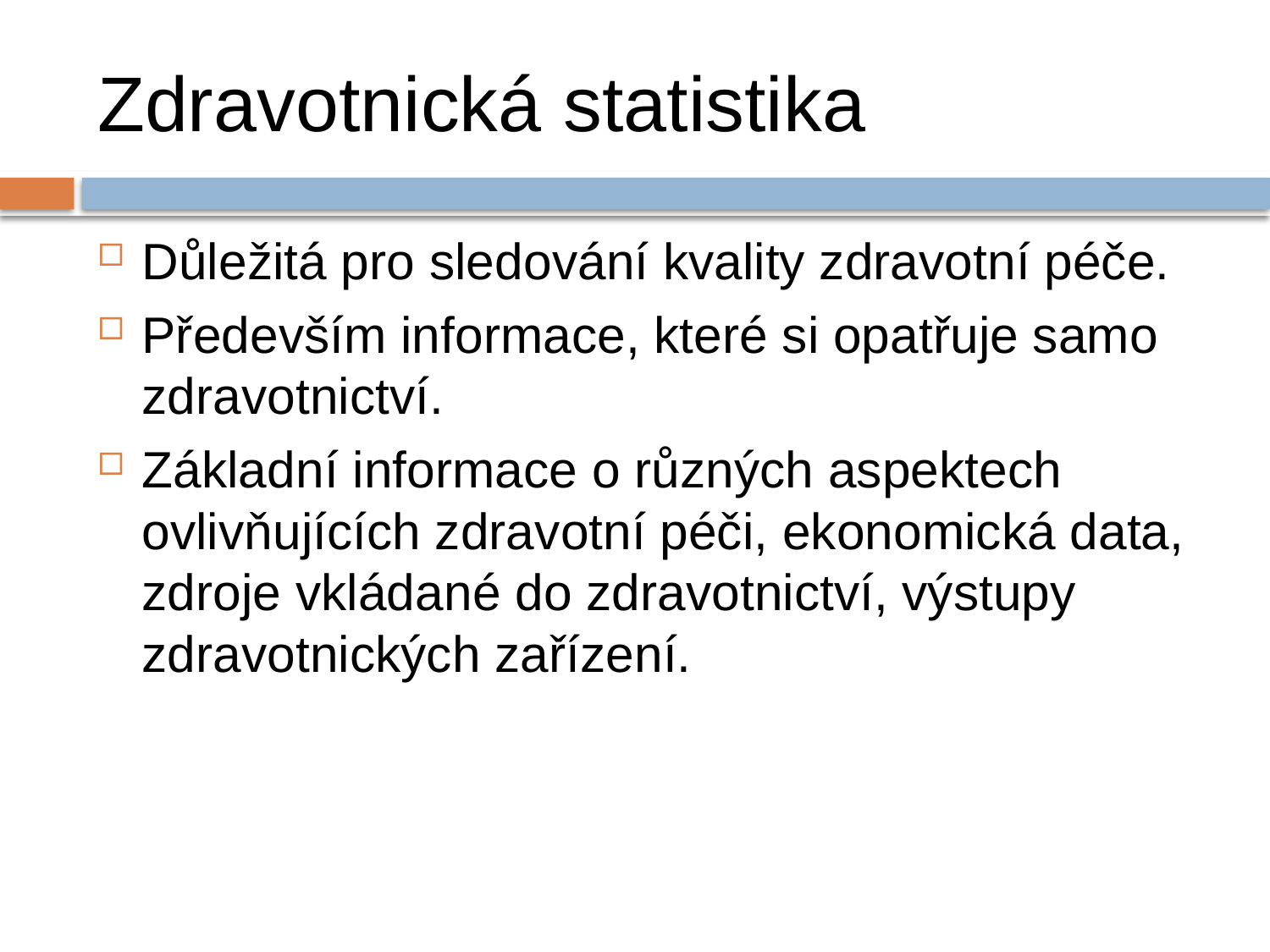

# Zdravotnická statistika
Důležitá pro sledování kvality zdravotní péče.
Především informace, které si opatřuje samo zdravotnictví.
Základní informace o různých aspektech ovlivňujících zdravotní péči, ekonomická data, zdroje vkládané do zdravotnictví, výstupy zdravotnických zařízení.